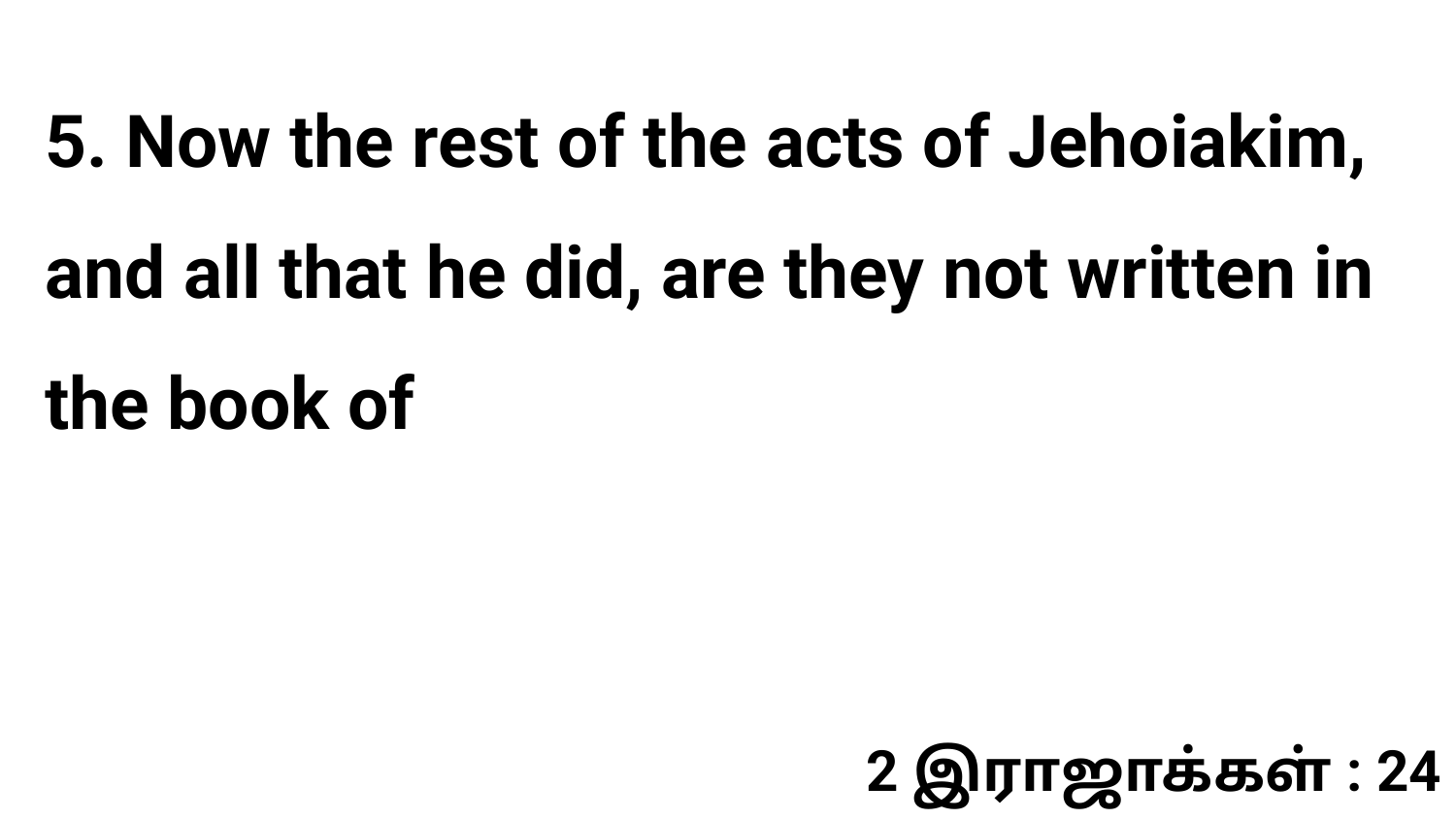

5. Now the rest of the acts of Jehoiakim, and all that he did, are they not written in the book of
2 இராஜாக்கள் : 24